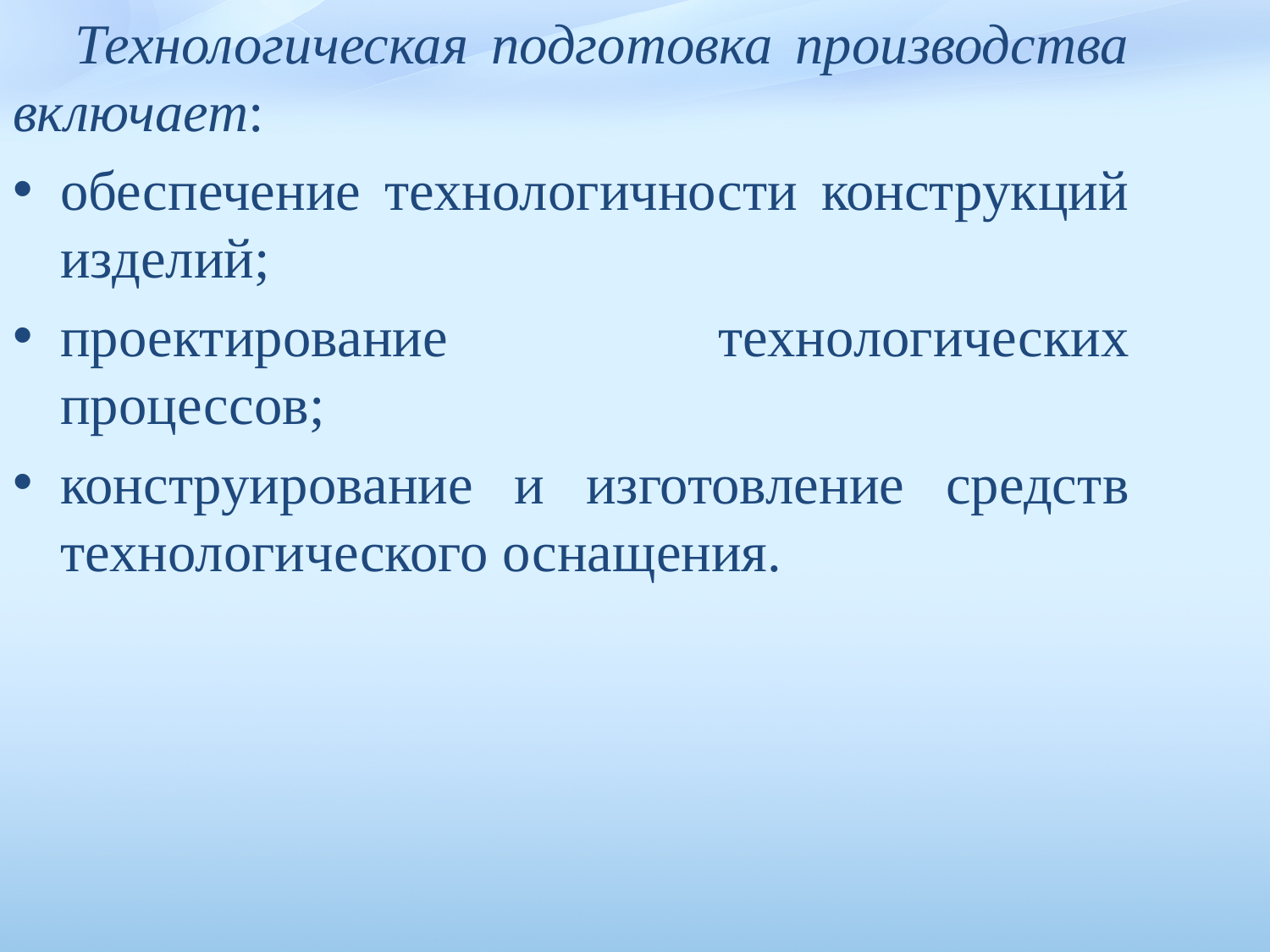

Технологическая подготовка производства включает:
обеспечение технологичности конструкций изделий;
проектирование технологических процессов;
конструирование и изготовление средств технологического оснащения.